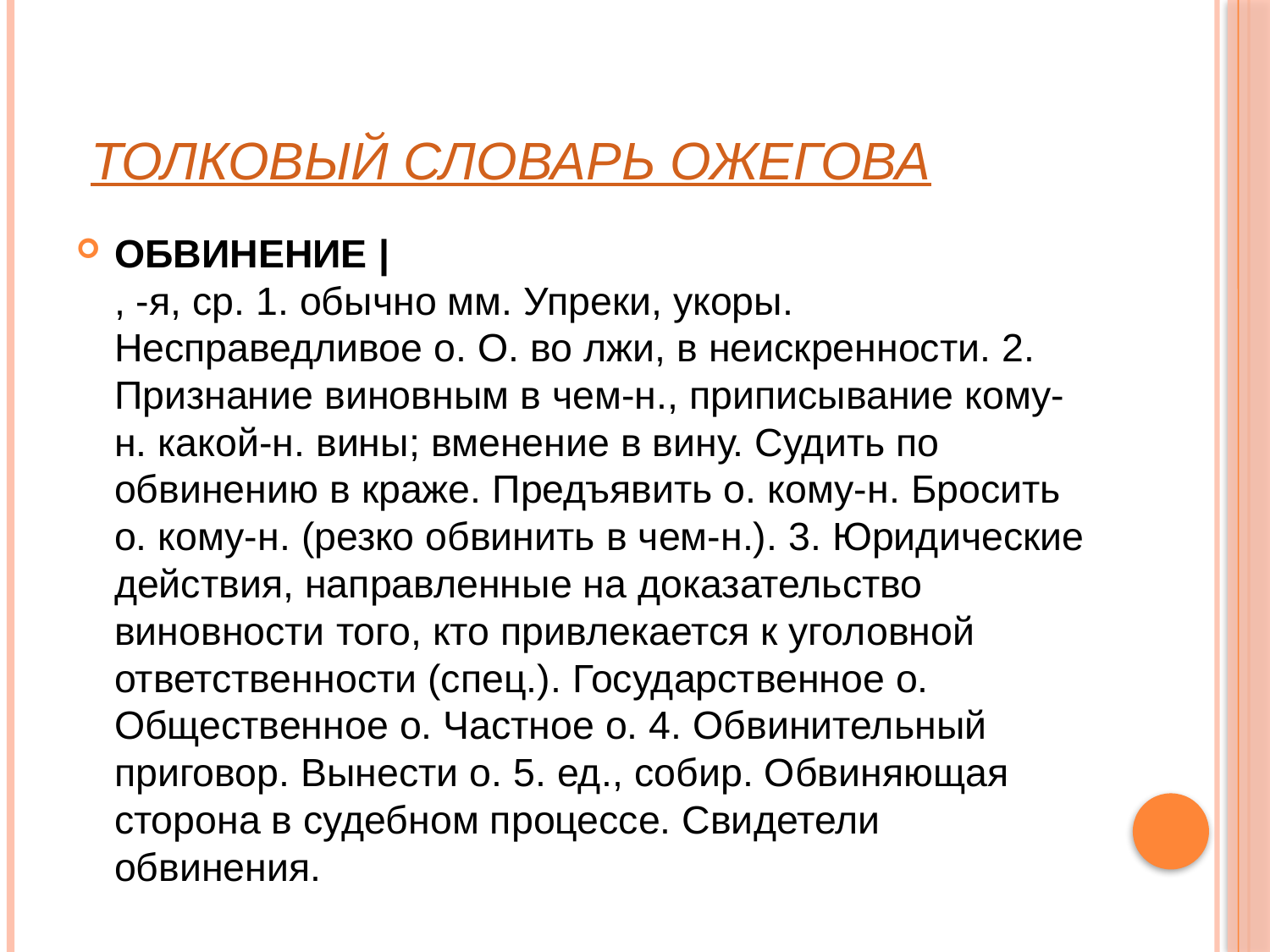

# Толковый словарь Ожегова
ОБВИНЕНИЕ |
, -я, ср. 1. обычно мм. Упреки, укоры. Несправедливое о. О. во лжи, в неискренности. 2. Признание виновным в чем-н., приписывание кому-н. какой-н. вины; вменение в вину. Судить по обвинению в краже. Предъявить о. кому-н. Бросить о. кому-н. (резко обвинить в чем-н.). 3. Юридические действия, направленные на доказательство виновности того, кто привлекается к уголовной ответственности (спец.). Государственное о. Общественное о. Частное о. 4. Обвинительный приговор. Вынести о. 5. ед., собир. Обвиняющая сторона в судебном процессе. Свидетели обвинения.